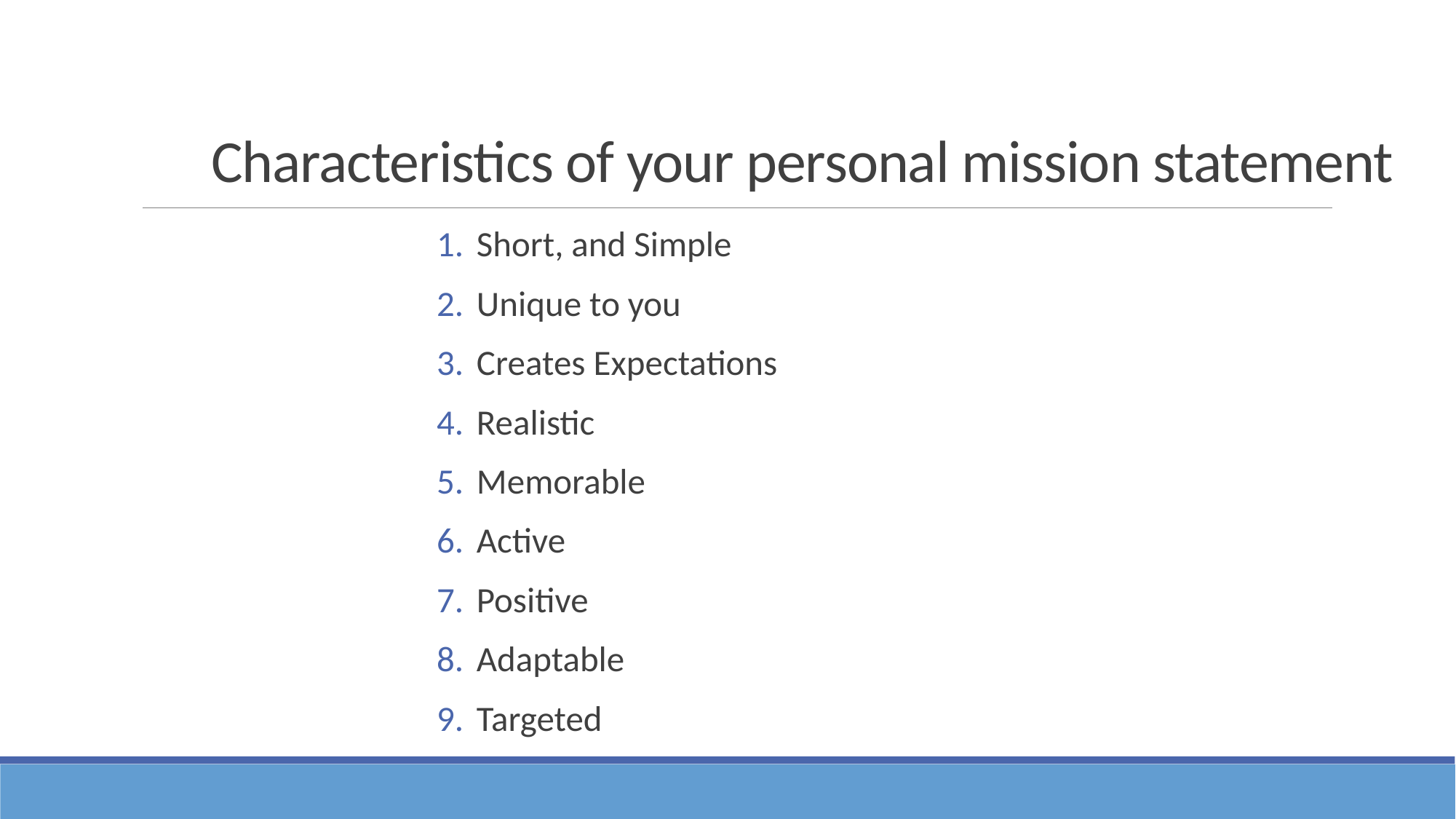

# Characteristics of your personal mission statement
Short, and Simple
Unique to you
Creates Expectations
Realistic
Memorable
Active
Positive
Adaptable
Targeted